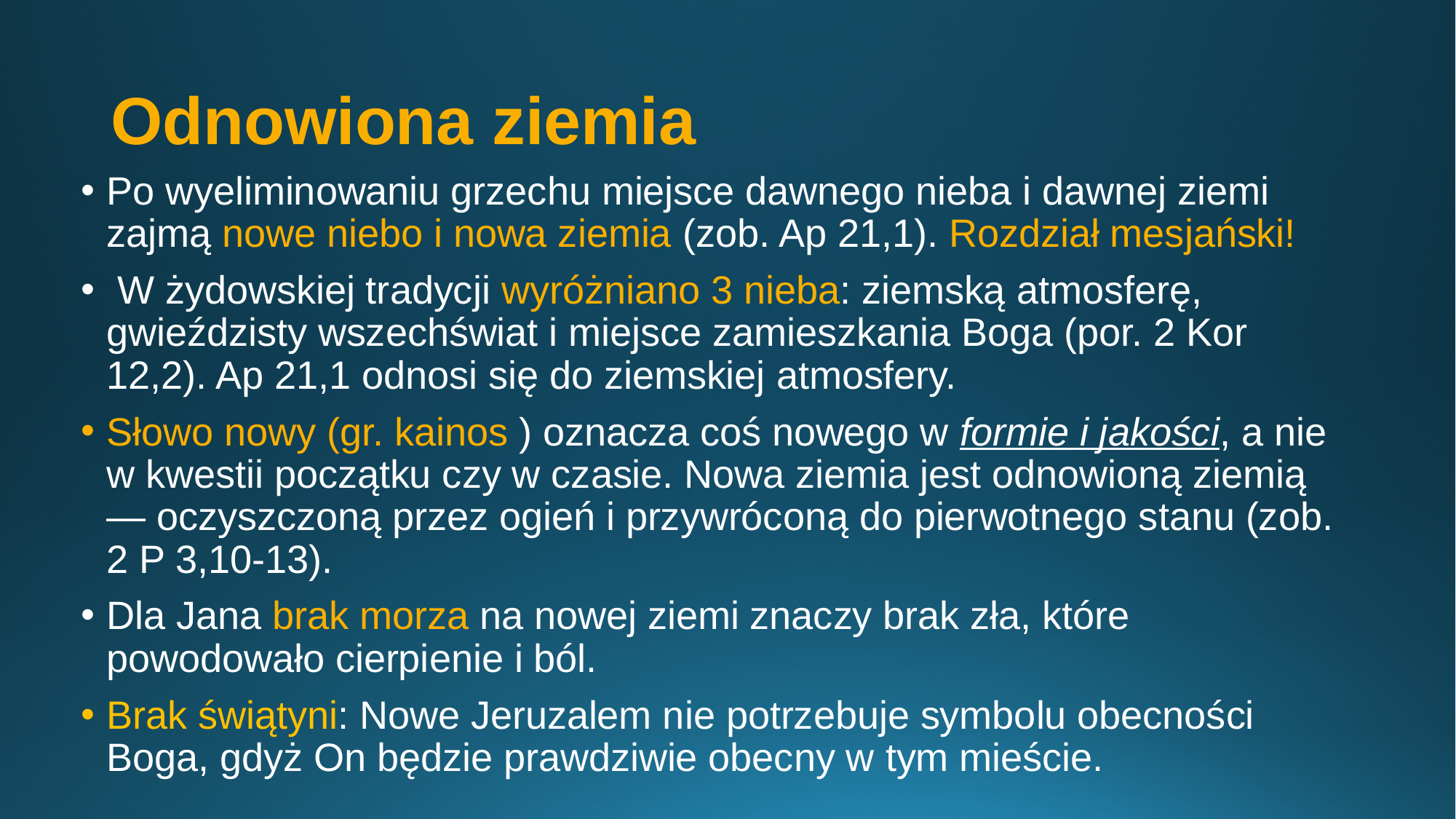

# Odnowiona ziemia
Po wyeliminowaniu grzechu miejsce dawnego nieba i dawnej ziemi zajmą nowe niebo i nowa ziemia (zob. Ap 21,1). Rozdział mesjański!
 W żydowskiej tradycji wyróżniano 3 nieba: ziemską atmosferę, gwieździsty wszechświat i miejsce zamieszkania Boga (por. 2 Kor 12,2). Ap 21,1 odnosi się do ziemskiej atmosfery.
Słowo nowy (gr. kainos ) oznacza coś nowego w formie i jakości, a nie w kwestii początku czy w czasie. Nowa ziemia jest odnowioną ziemią — oczyszczoną przez ogień i przywróconą do pierwotnego stanu (zob. 2 P 3,10-13).
Dla Jana brak morza na nowej ziemi znaczy brak zła, które powodowało cierpienie i ból.
Brak świątyni: Nowe Jeruzalem nie potrzebuje symbolu obecności Boga, gdyż On będzie prawdziwie obecny w tym mieście.